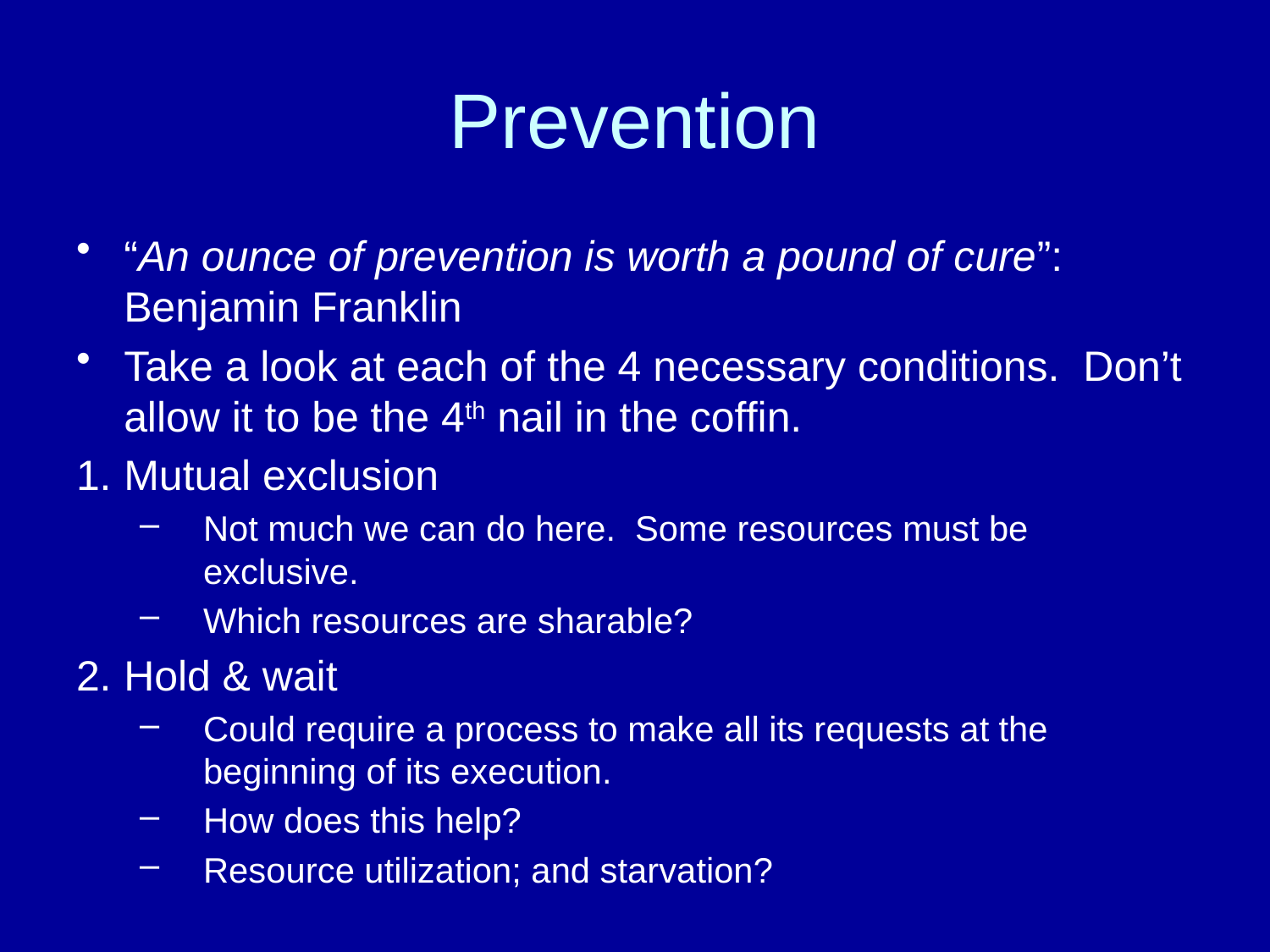

# Prevention
“An ounce of prevention is worth a pound of cure”:  Benjamin Franklin
Take a look at each of the 4 necessary conditions.  Don’t allow it to be the 4th nail in the coffin.
Mutual exclusion
Not much we can do here.  Some resources must be exclusive.
Which resources are sharable?
Hold & wait
Could require a process to make all its requests at the beginning of its execution.
How does this help?
Resource utilization; and starvation?